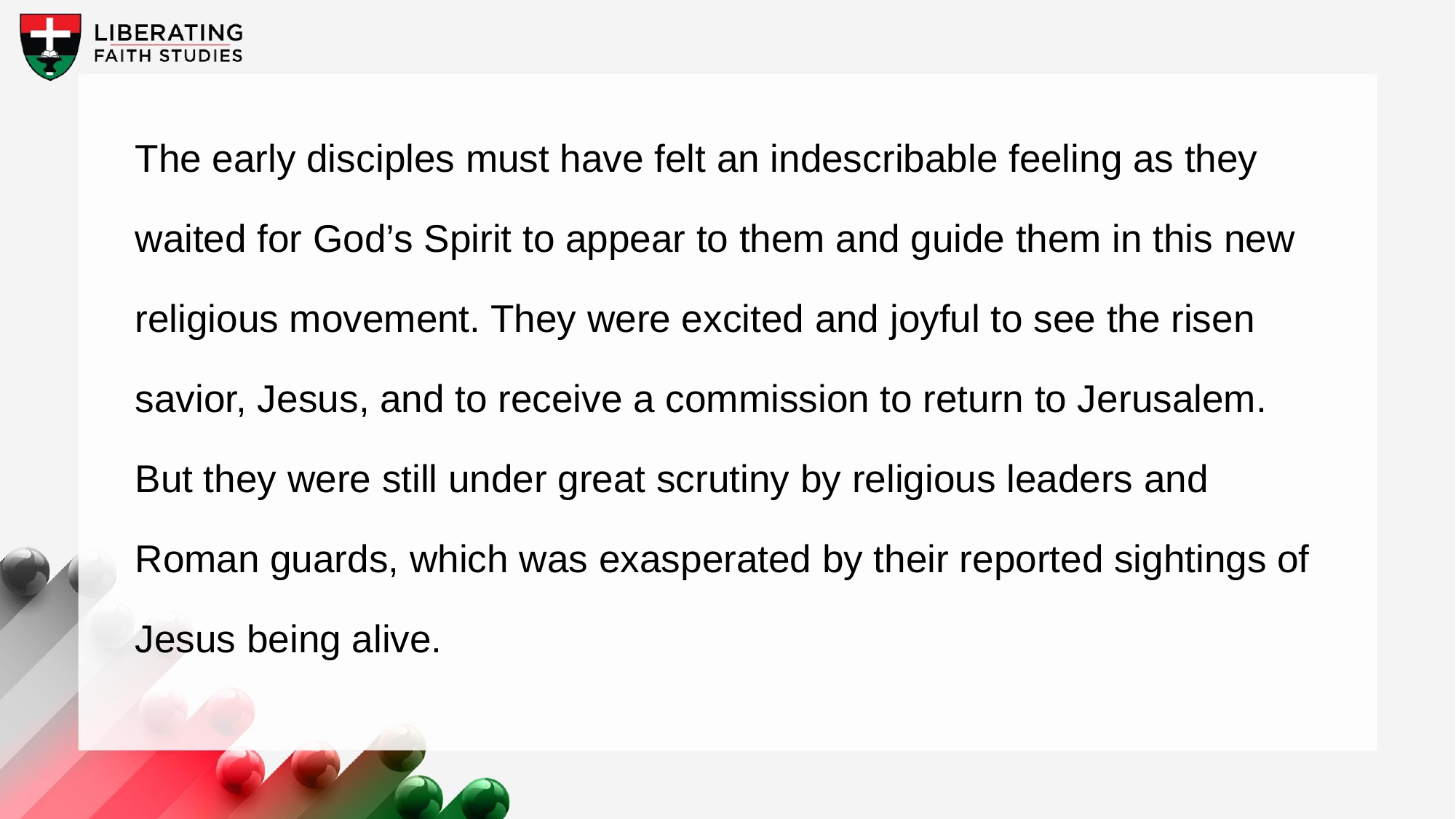

The early disciples must have felt an indescribable feeling as they waited for God’s Spirit to appear to them and guide them in this new religious movement. They were excited and joyful to see the risen savior, Jesus, and to receive a commission to return to Jerusalem. But they were still under great scrutiny by religious leaders and Roman guards, which was exasperated by their reported sightings of Jesus being alive.